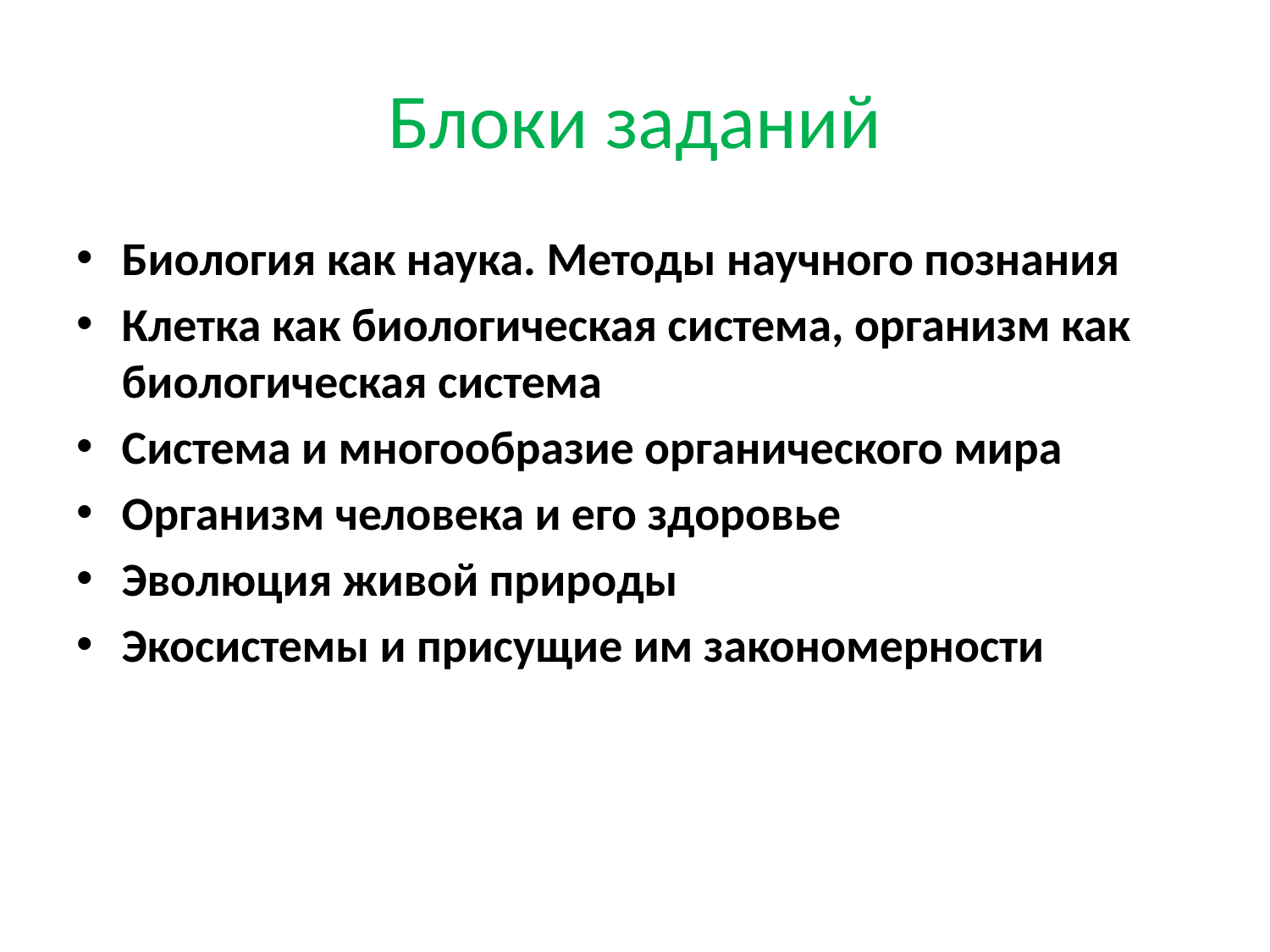

# Блоки заданий
Биология как наука. Методы научного познания
Клетка как биологическая система, организм как биологическая система
Система и многообразие органического мира
Организм человека и его здоровье
Эволюция живой природы
Экосистемы и присущие им закономерности